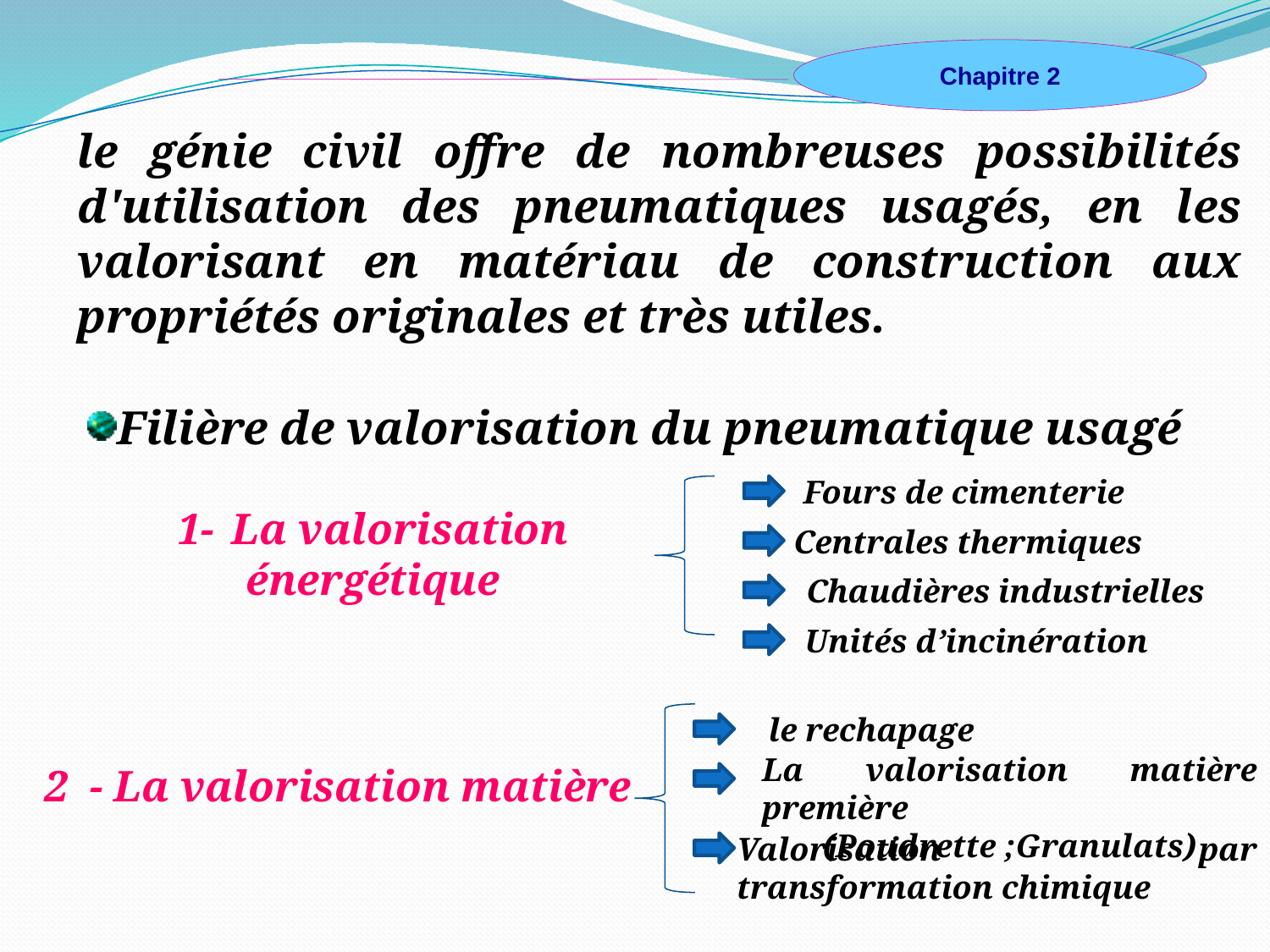

Chapitre 2

le génie civil offre de nombreuses possibilités d'utilisation des pneumatiques usagés, en les valorisant en matériau de construction aux propriétés originales et très utiles.
Filière de valorisation du pneumatique usagé
Fours de cimenterie

1-  La valorisation énergétique

Centrales thermiques

Chaudières industrielles

Unités d’incinération

le rechapage

La valorisation matière première
(Poudrette ;Granulats)

2  - La valorisation matière

Valorisation par transformation chimique